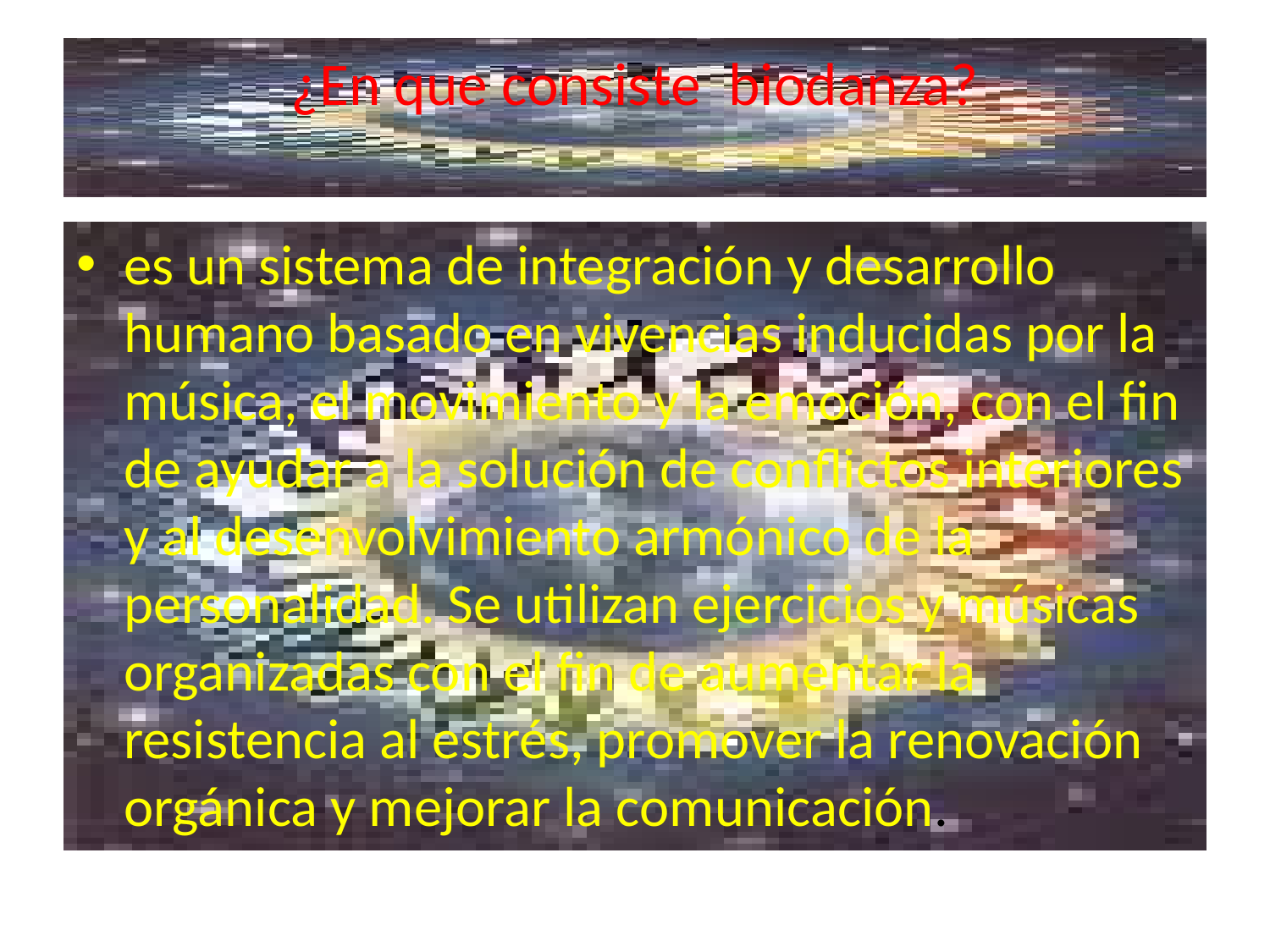

# ¿En que consiste  biodanza?
es un sistema de integración y desarrollo humano basado en vivencias inducidas por la música, el movimiento y la emoción, con el fin de ayudar a la solución de conflictos interiores y al desenvolvimiento armónico de la personalidad. Se utilizan ejercicios y músicas organizadas con el fin de aumentar la resistencia al estrés, promover la renovación orgánica y mejorar la comunicación.